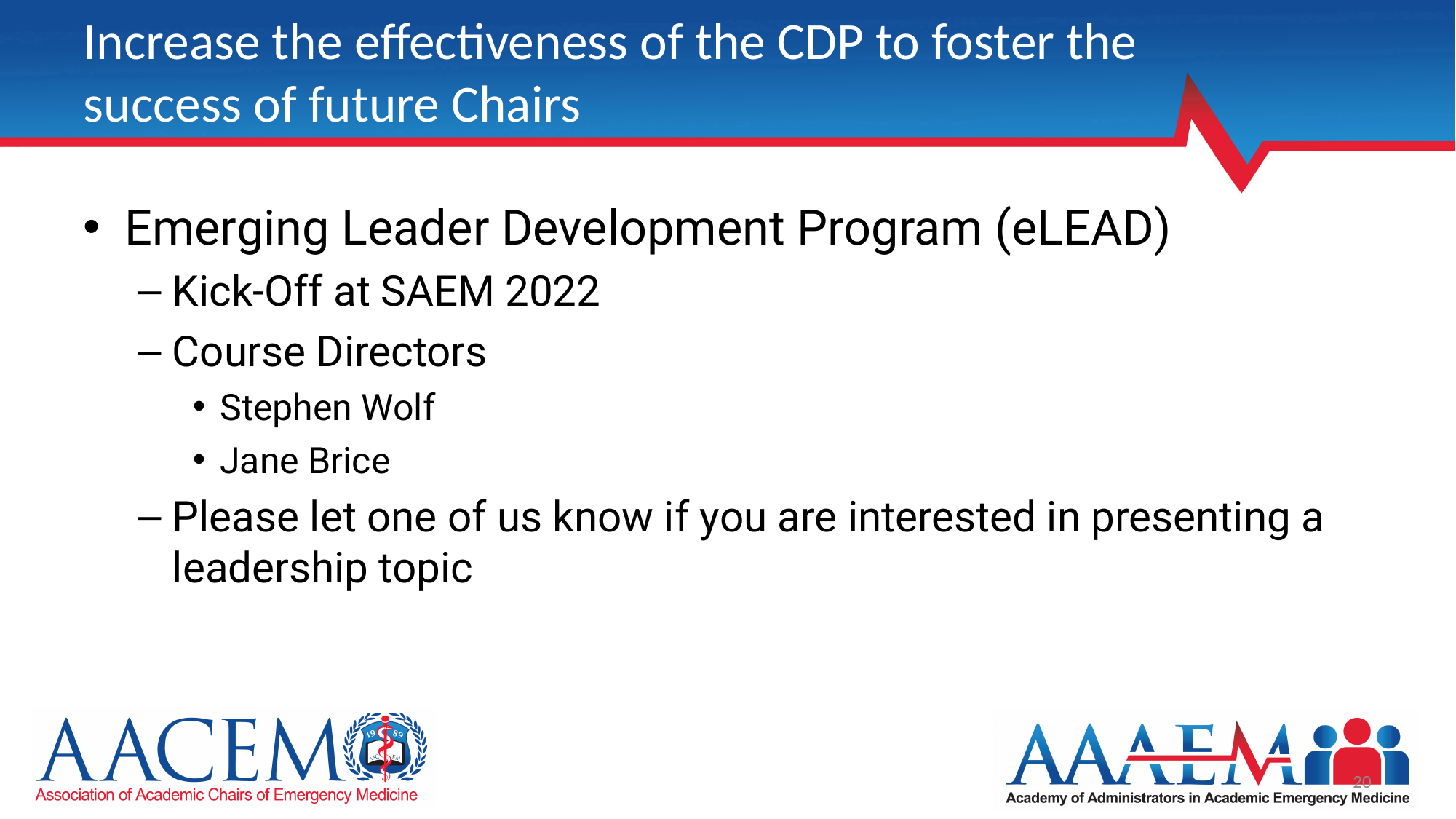

# Increase the effectiveness of the CDP to foster the success of future Chairs
Emerging Leader Development Program (eLEAD)
Kick-Off at SAEM 2022
Course Directors
Stephen Wolf
Jane Brice
Please let one of us know if you are interested in presenting a leadership topic